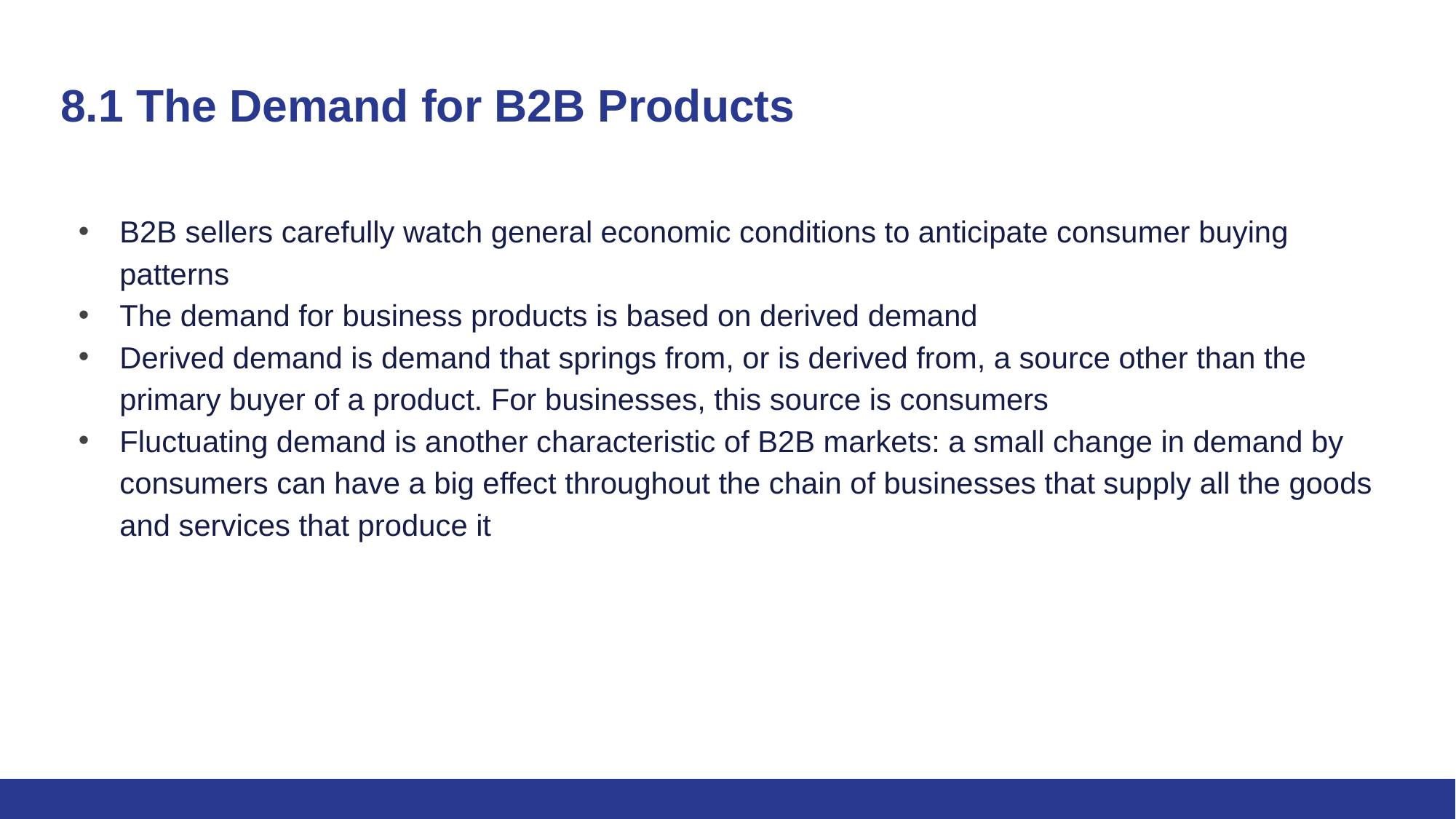

# 8.1 The Demand for B2B Products
B2B sellers carefully watch general economic conditions to anticipate consumer buying patterns
The demand for business products is based on derived demand
Derived demand is demand that springs from, or is derived from, a source other than the primary buyer of a product. For businesses, this source is consumers
Fluctuating demand is another characteristic of B2B markets: a small change in demand by consumers can have a big effect throughout the chain of businesses that supply all the goods and services that produce it